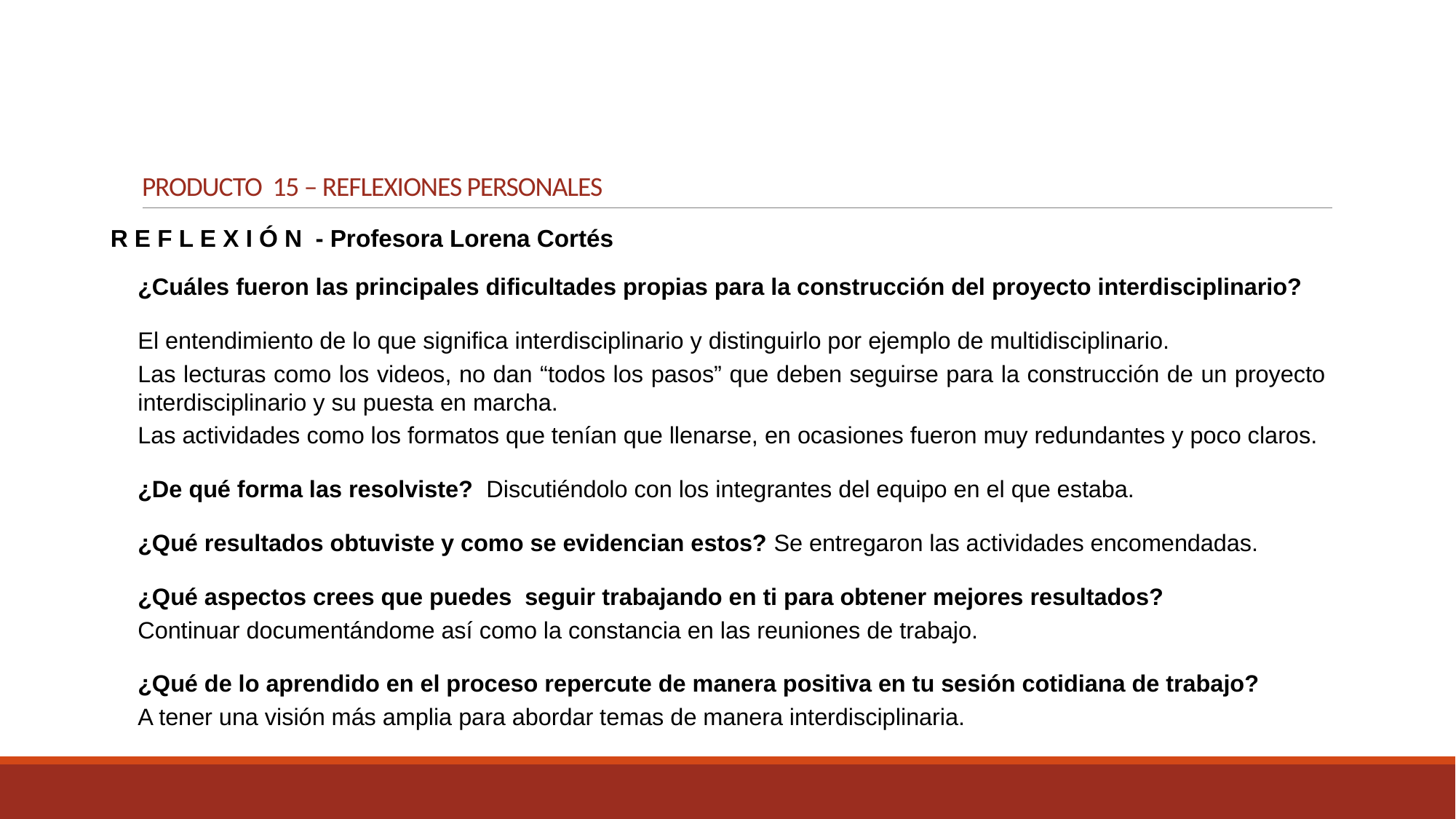

# PRODUCTO  15 – REFLEXIONES PERSONALES
R E F L E X I Ó N  - Profesora Lorena Cortés
¿Cuáles fueron las principales dificultades propias para la construcción del proyecto interdisciplinario?

El entendimiento de lo que significa interdisciplinario y distinguirlo por ejemplo de multidisciplinario.
Las lecturas como los videos, no dan “todos los pasos” que deben seguirse para la construcción de un proyecto interdisciplinario y su puesta en marcha.
Las actividades como los formatos que tenían que llenarse, en ocasiones fueron muy redundantes y poco claros.

¿De qué forma las resolviste?  Discutiéndolo con los integrantes del equipo en el que estaba.

¿Qué resultados obtuviste y como se evidencian estos? Se entregaron las actividades encomendadas.

¿Qué aspectos crees que puedes  seguir trabajando en ti para obtener mejores resultados?
Continuar documentándome así como la constancia en las reuniones de trabajo.

¿Qué de lo aprendido en el proceso repercute de manera positiva en tu sesión cotidiana de trabajo?
A tener una visión más amplia para abordar temas de manera interdisciplinaria.